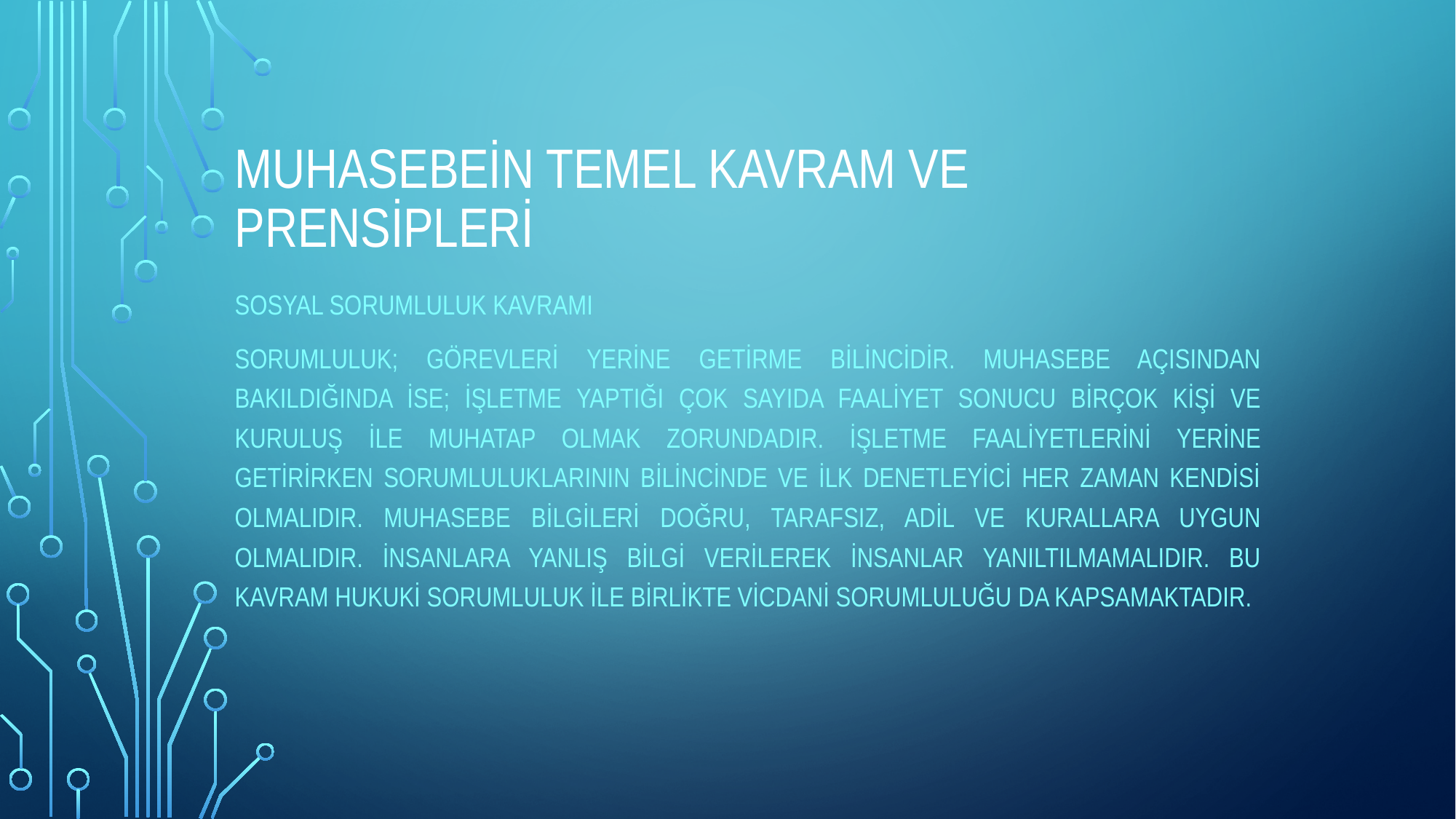

# Muhasebein temel kavram ve prensipleri
Sosyal Sorumluluk Kavramı
Sorumluluk; görevleri yerine getirme bilincidir. Muhasebe açısından bakıldığında ise; işletme yaptığı çok sayıda faaliyet sonucu birçok kişi ve kuruluş ile muhatap olmak zorundadır. İşletme faaliyetlerini yerine getirirken sorumluluklarının bilincinde ve ilk denetleyici her zaman kendisi olmalıdır. Muhasebe bilgileri doğru, tarafsız, adil ve kurallara uygun olmalıdır. İnsanlara yanlış bilgi verilerek insanlar yanıltılmamalıdır. Bu kavram hukuki sorumluluk ile birlikte vicdani sorumluluğu da kapsamaktadır.